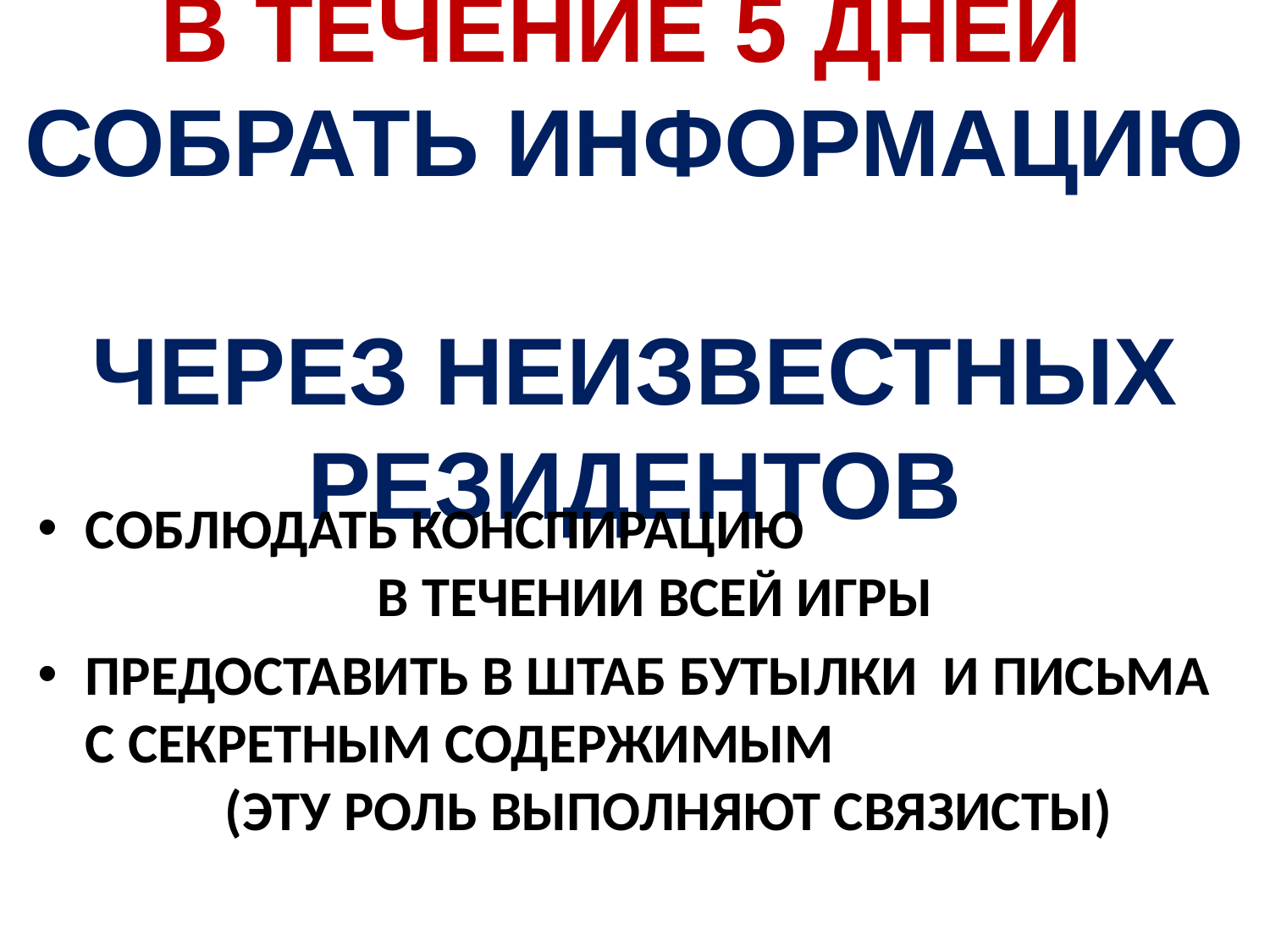

# В ТЕЧЕНИЕ 5 ДНЕЙ СОБРАТЬ ИНФОРМАЦИЮ ЧЕРЕЗ НЕИЗВЕСТНЫХ РЕЗИДЕНТОВ
СОБЛЮДАТЬ КОНСПИРАЦИЮ                                                         В ТЕЧЕНИИ ВСЕЙ ИГРЫ
ПРЕДОСТАВИТЬ В ШТАБ БУТЫЛКИ  И ПИСЬМА С СЕКРЕТНЫМ СОДЕРЖИМЫМ                                           (ЭТУ РОЛЬ ВЫПОЛНЯЮТ СВЯЗИСТЫ)